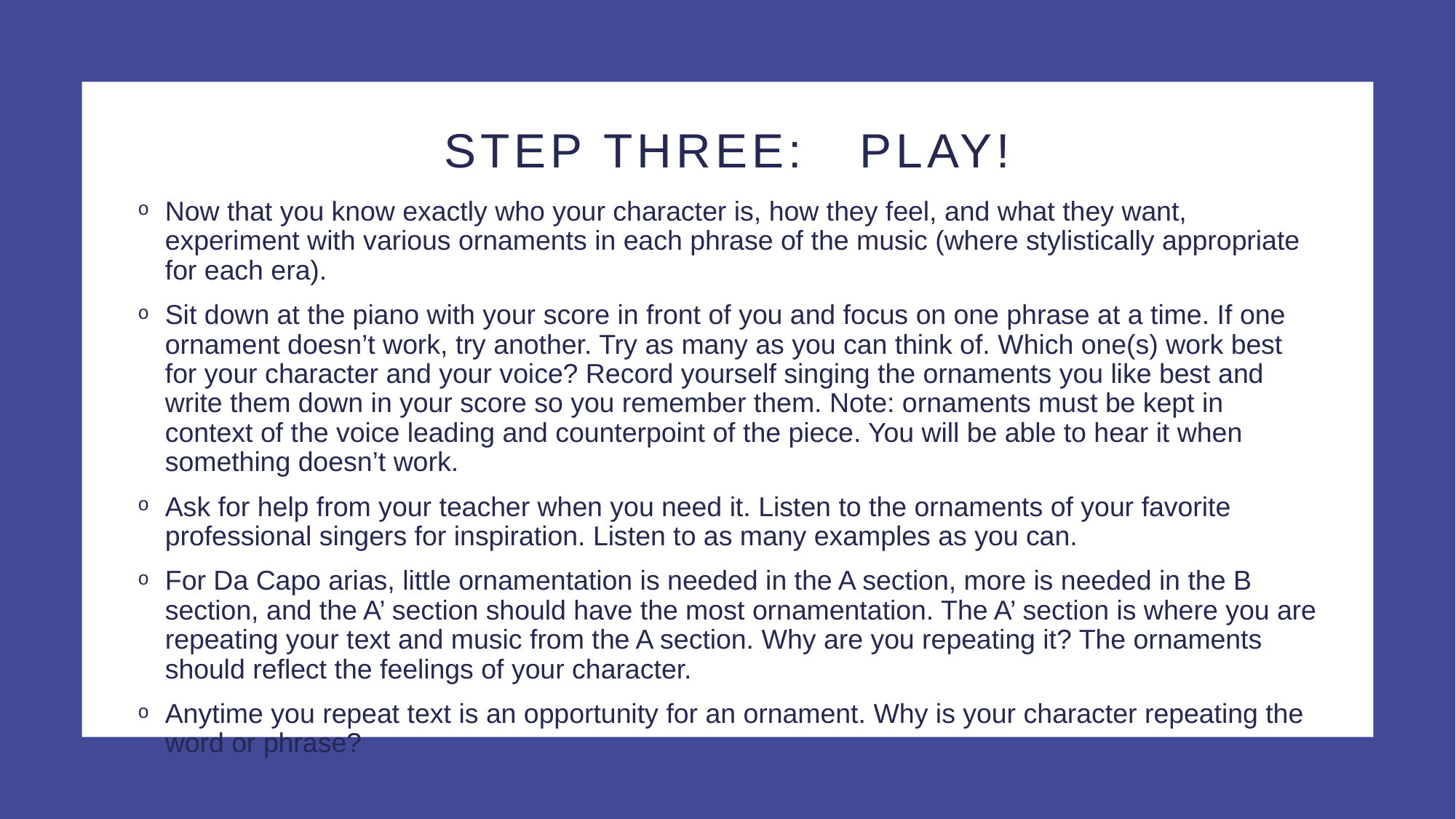

# STEP THREE:   Play!
Now that you know exactly who your character is, how they feel, and what they want, experiment with various ornaments in each phrase of the music (where stylistically appropriate for each era).
Sit down at the piano with your score in front of you and focus on one phrase at a time. If one ornament doesn’t work, try another. Try as many as you can think of. Which one(s) work best for your character and your voice? Record yourself singing the ornaments you like best and write them down in your score so you remember them. Note: ornaments must be kept in context of the voice leading and counterpoint of the piece. You will be able to hear it when something doesn’t work.
Ask for help from your teacher when you need it. Listen to the ornaments of your favorite professional singers for inspiration. Listen to as many examples as you can.
For Da Capo arias, little ornamentation is needed in the A section, more is needed in the B section, and the A’ section should have the most ornamentation. The A’ section is where you are repeating your text and music from the A section. Why are you repeating it? The ornaments should reflect the feelings of your character.
Anytime you repeat text is an opportunity for an ornament. Why is your character repeating the word or phrase?